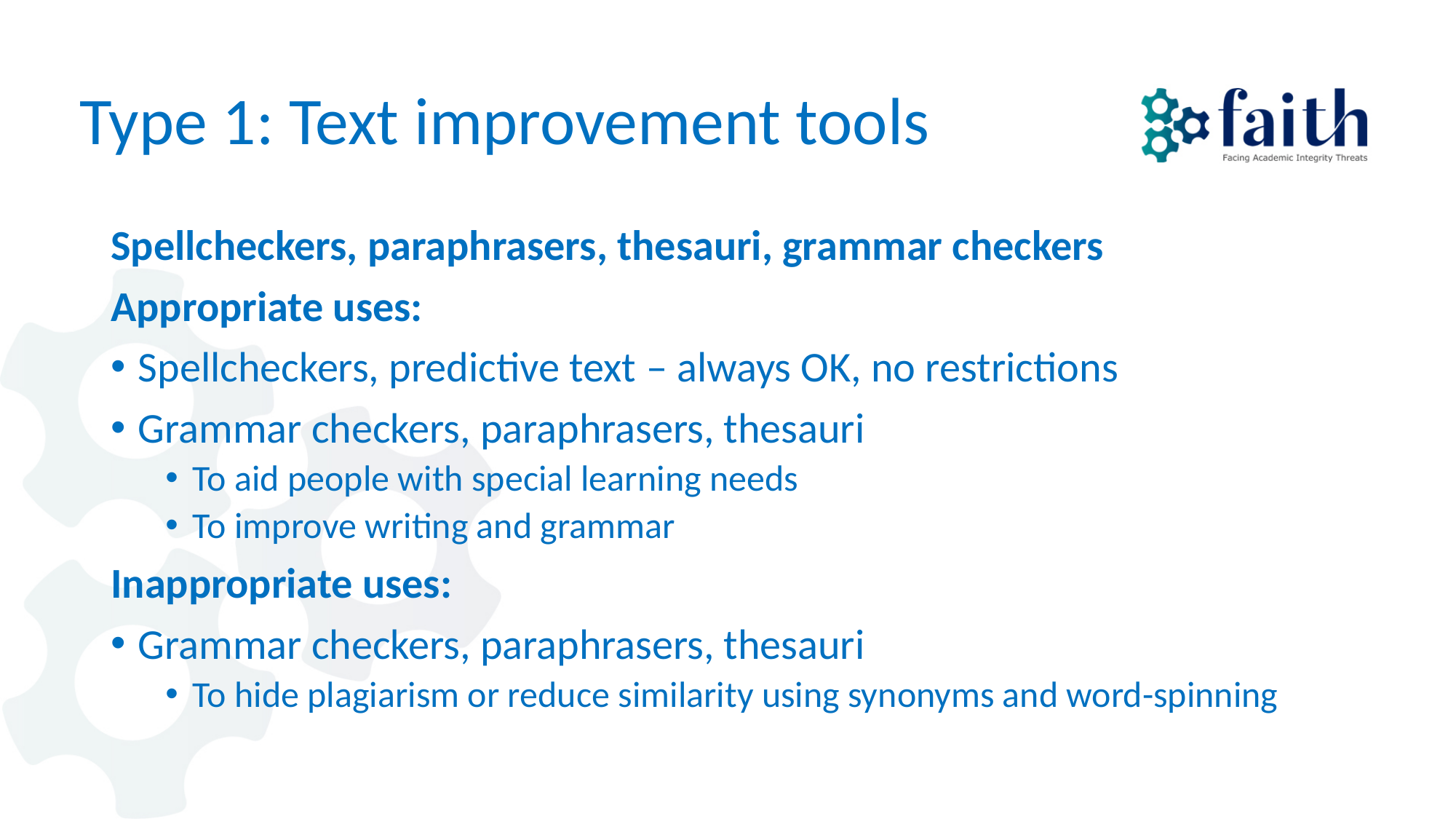

# Type 1: Text improvement tools
Spellcheckers, paraphrasers, thesauri, grammar checkers
Appropriate uses:
Spellcheckers, predictive text – always OK, no restrictions
Grammar checkers, paraphrasers, thesauri
To aid people with special learning needs
To improve writing and grammar
Inappropriate uses:
Grammar checkers, paraphrasers, thesauri
To hide plagiarism or reduce similarity using synonyms and word-spinning